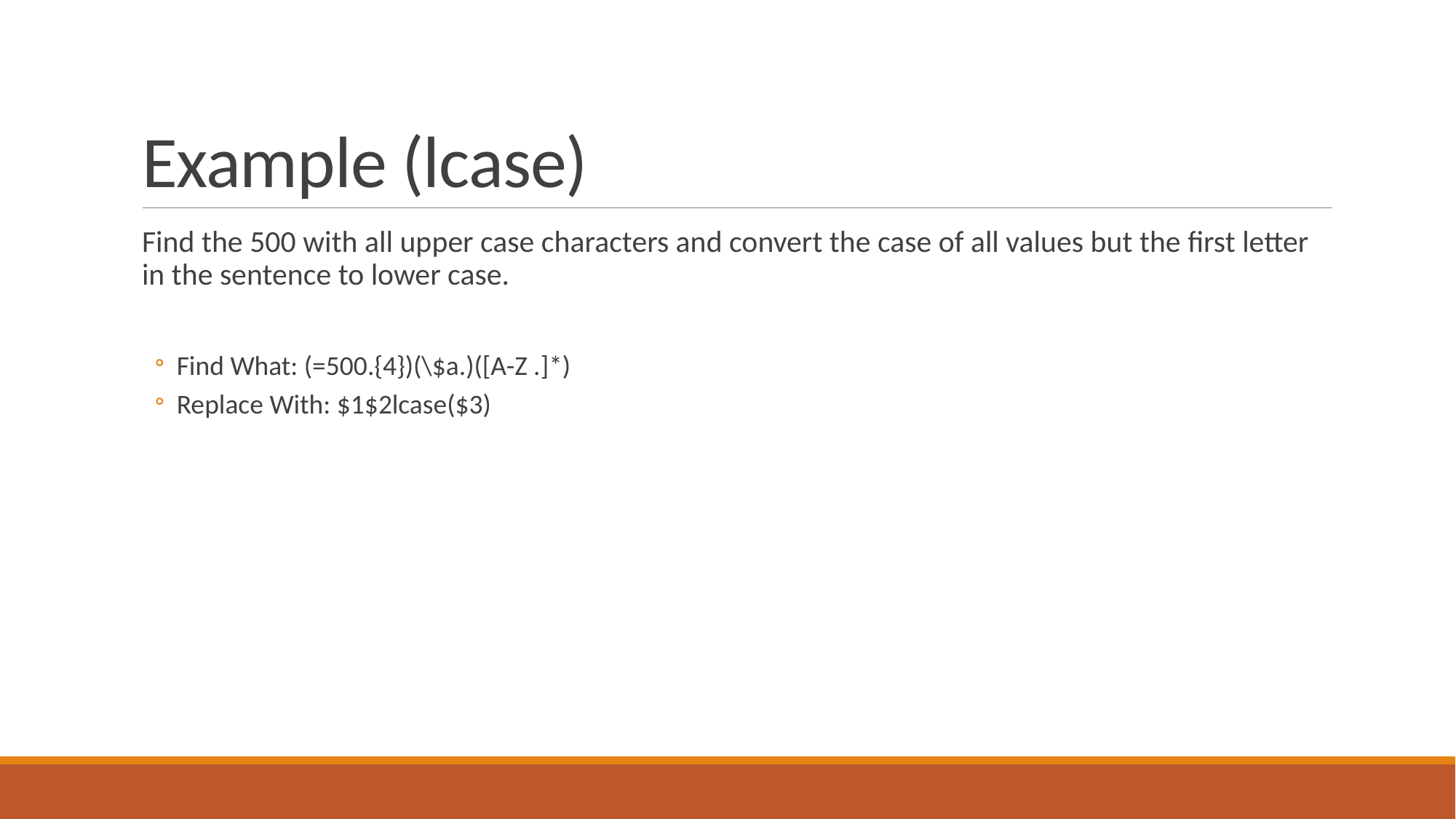

# Example (lcase)
Find the 500 with all upper case characters and convert the case of all values but the first letter in the sentence to lower case.

Find What: (=500.{4})(\$a.)([A-Z .]*)
Replace With: $1$2lcase($3)